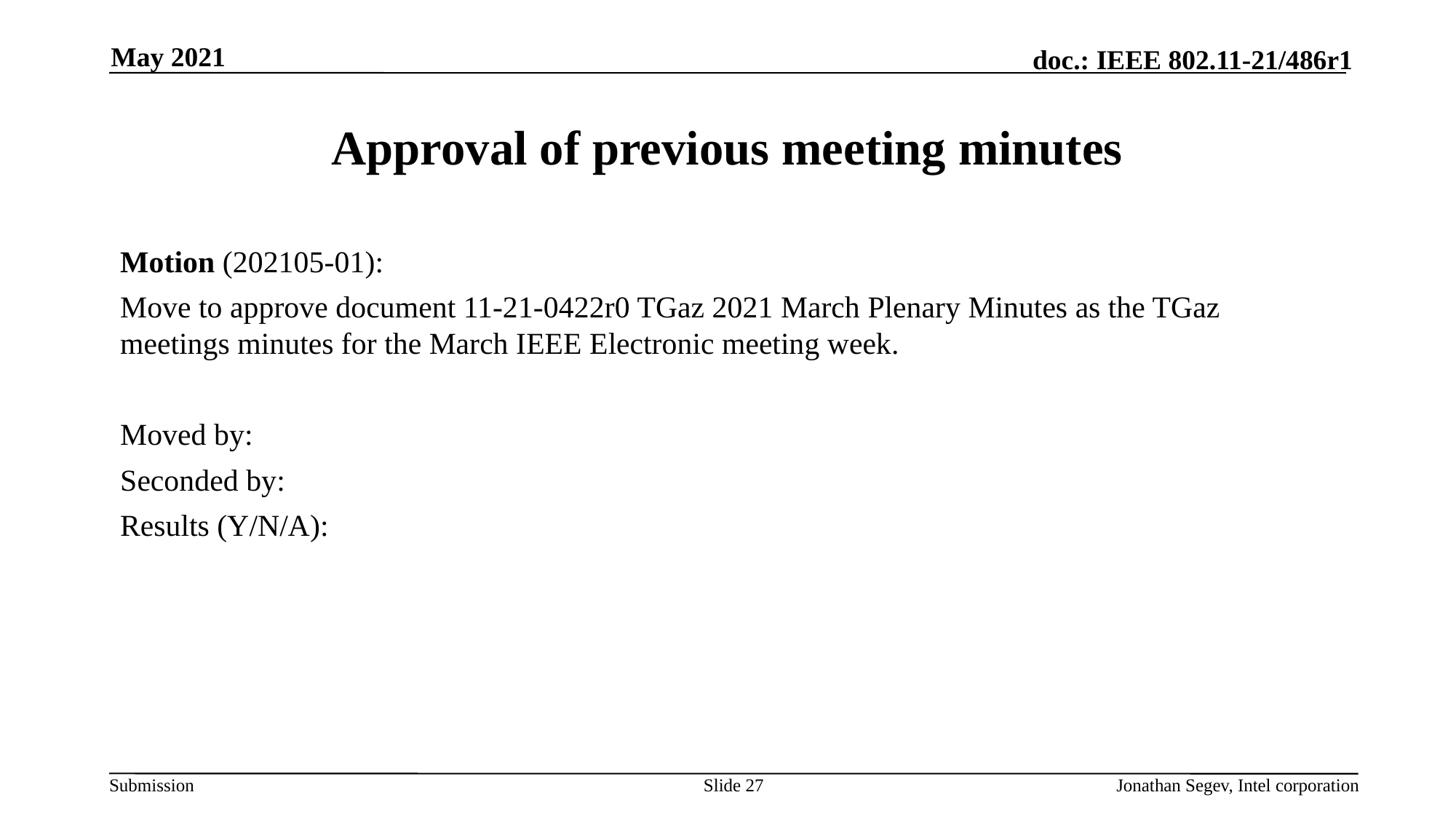

May 2021
# Approval of previous meeting minutes
Motion (202105-01):
Move to approve document 11-21-0422r0 TGaz 2021 March Plenary Minutes as the TGaz meetings minutes for the March IEEE Electronic meeting week.

Moved by:
Seconded by:
Results (Y/N/A):

Slide 27
Jonathan Segev, Intel corporation